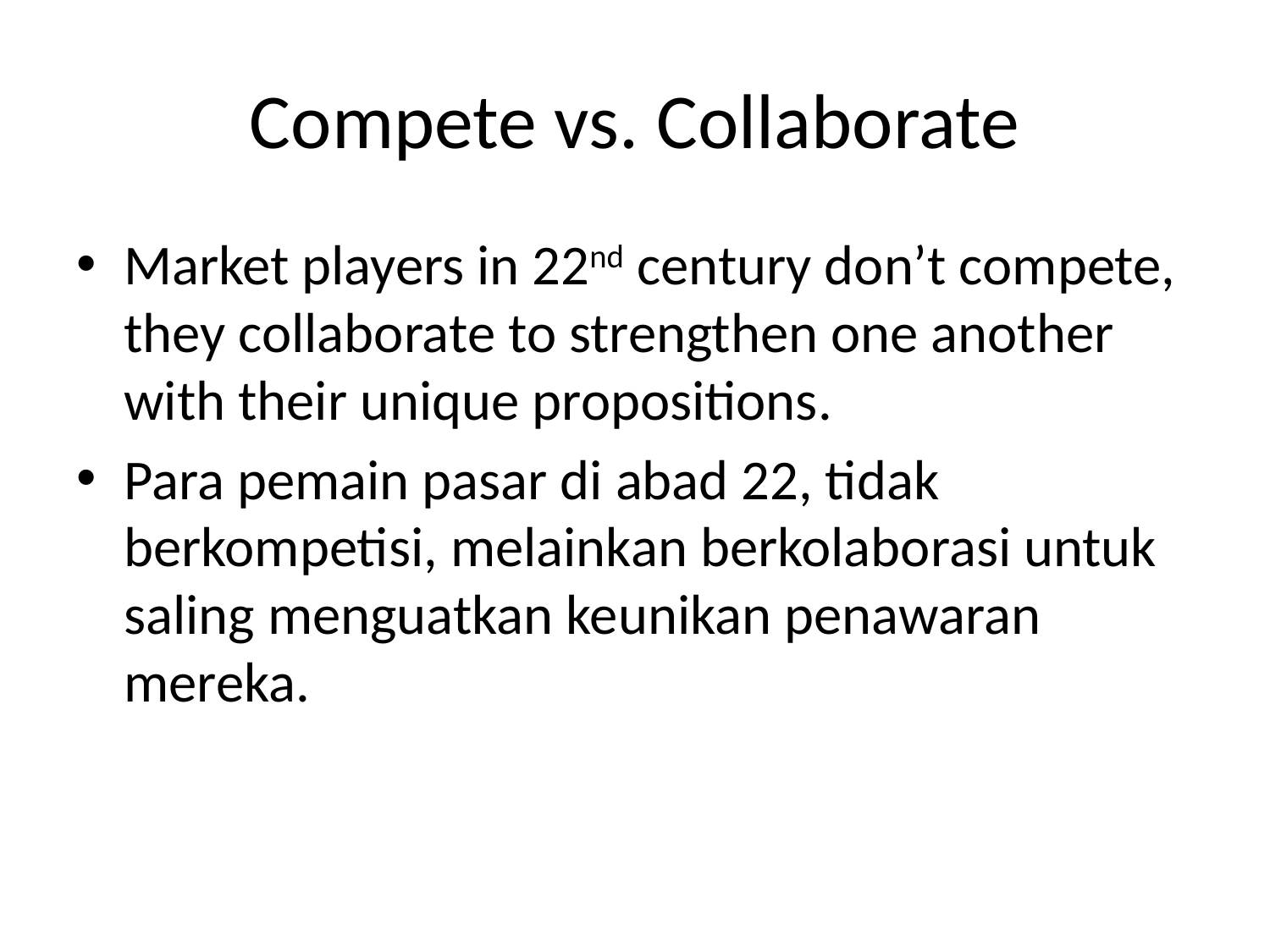

# Compete vs. Collaborate
Market players in 22nd century don’t compete, they collaborate to strengthen one another with their unique propositions.
Para pemain pasar di abad 22, tidak berkompetisi, melainkan berkolaborasi untuk saling menguatkan keunikan penawaran mereka.